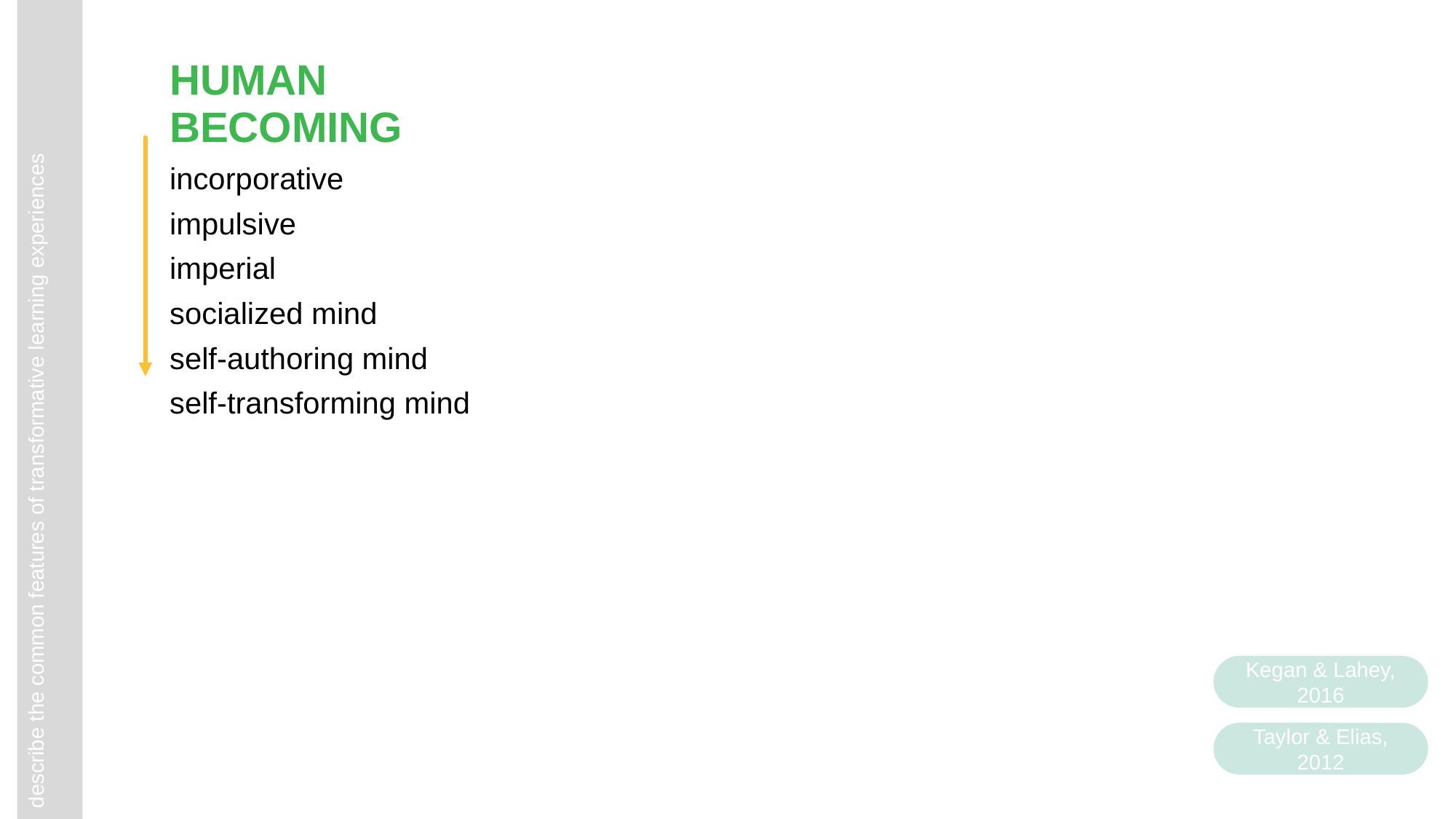

| HUMAN BECOMING |
| --- |
| incorporative |
| impulsive |
| imperial |
| socialized mind |
| self-authoring mind |
| self-transforming mind |
describe the common features of transformative learning experiences
Kegan & Lahey, 2016
Taylor & Elias, 2012